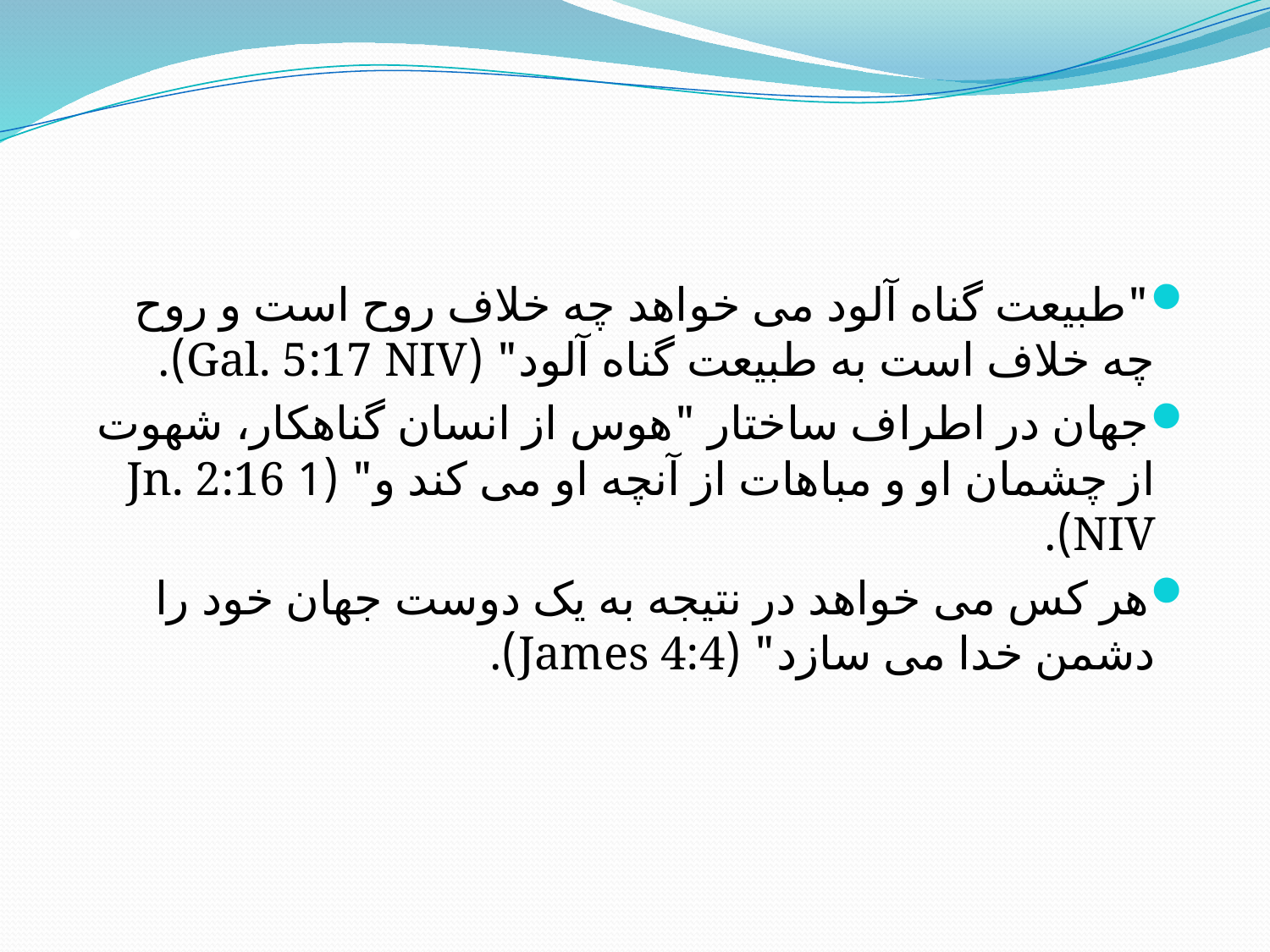

# .
"طبیعت گناه آلود می خواهد چه خلاف روح است و روح چه خلاف است به طبیعت گناه آلود" (Gal. 5:17 NIV).
جهان در اطراف ساختار "هوس از انسان گناهکار، شهوت از چشمان او و مباهات از آنچه او می کند و" (1 Jn. 2:16 NIV).
هر کس می خواهد در نتیجه به یک دوست جهان خود را دشمن خدا می سازد" (James 4:4).